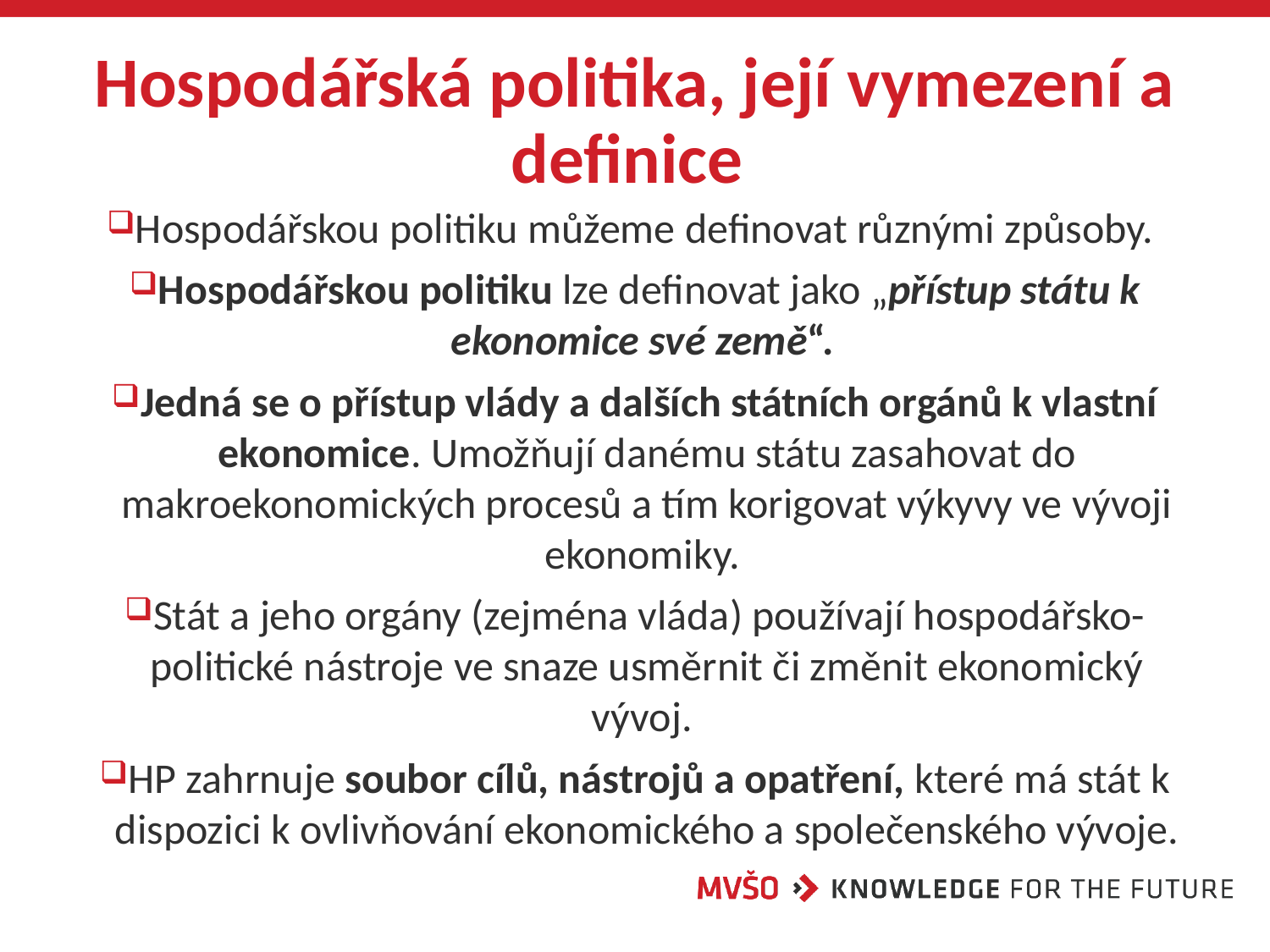

# Hospodářská politika, její vymezení a definice
Hospodářskou politiku můžeme definovat různými způsoby.
Hospodářskou politiku lze definovat jako „přístup státu k ekonomice své země“.
Jedná se o přístup vlády a dalších státních orgánů k vlastní ekonomice. Umožňují danému státu zasahovat do makroekonomických procesů a tím korigovat výkyvy ve vývoji ekonomiky.
Stát a jeho orgány (zejména vláda) používají hospodářsko-politické nástroje ve snaze usměrnit či změnit ekonomický vývoj.
HP zahrnuje soubor cílů, nástrojů a opatření, které má stát k dispozici k ovlivňování ekonomického a společenského vývoje.